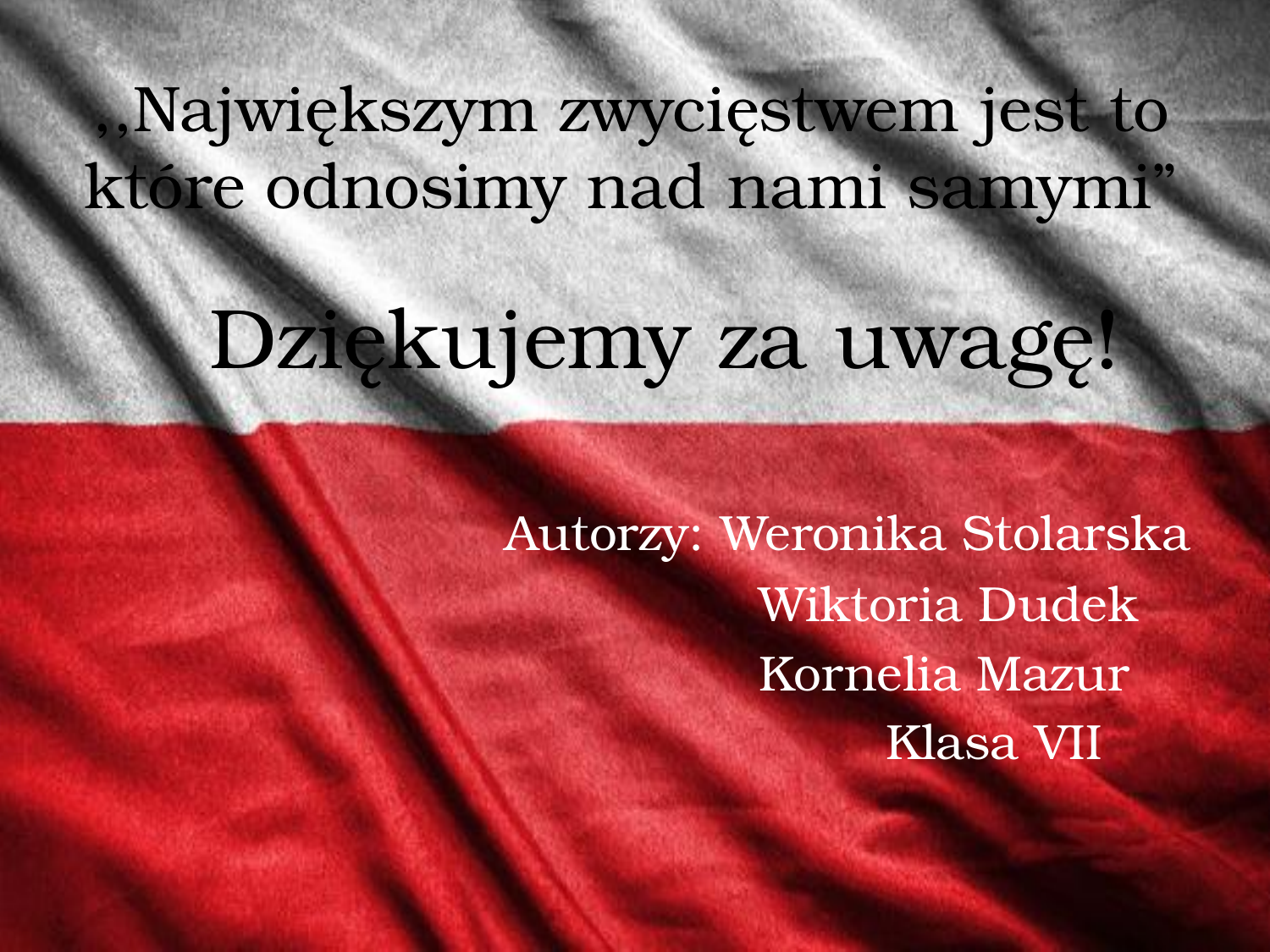

# ,,Największym zwycięstwem jest to które odnosimy nad nami samymi”

       Dziękujemy za uwagę!

				Autorzy: Weronika Stolarska
						Wiktoria Dudek
						Kornelia Mazur
							Klasa VII